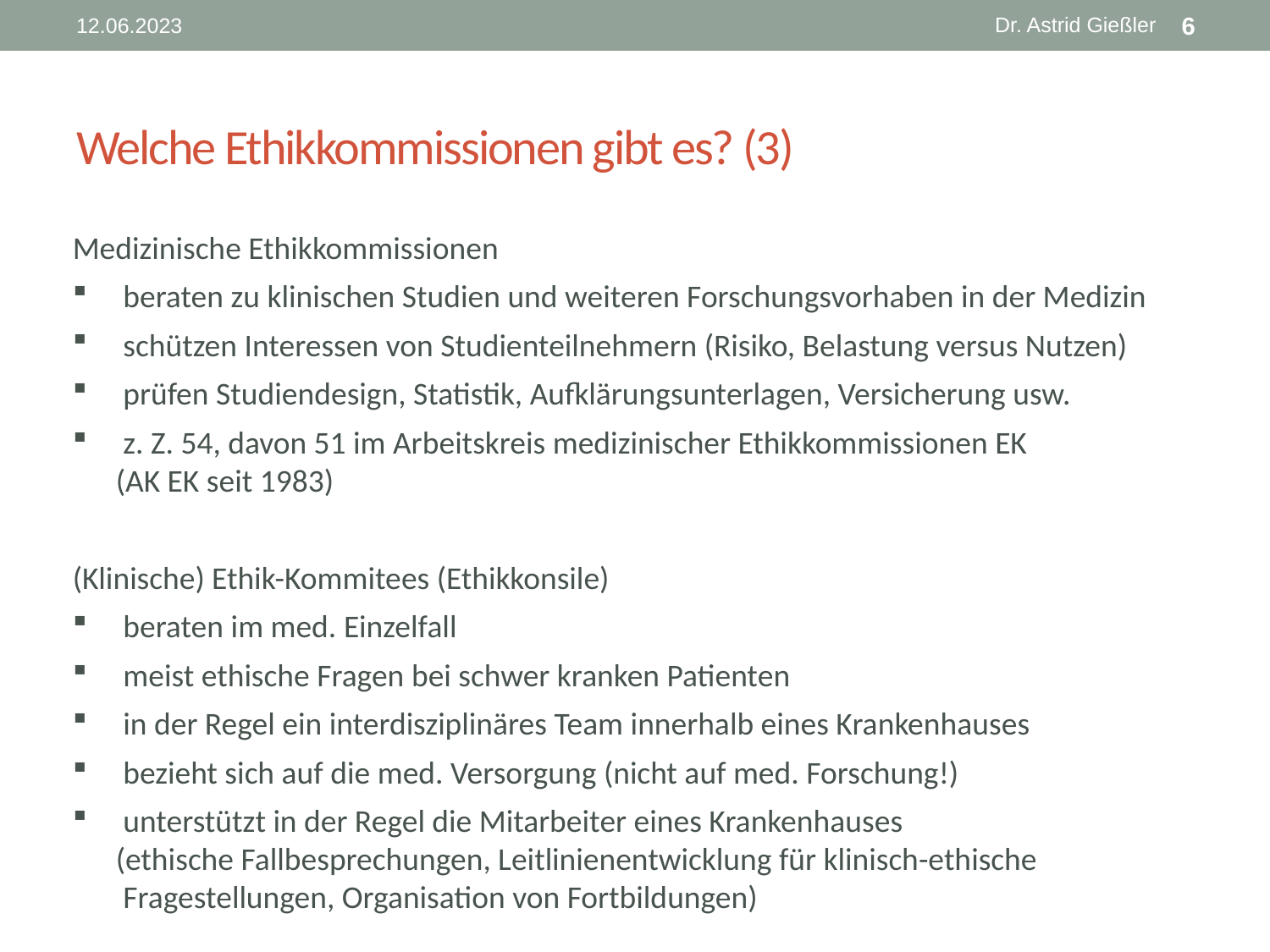

Dr. Astrid Gießler
12.06.2023
6
# Welche Ethikkommissionen gibt es? (3)
Medizinische Ethikkommissionen
beraten zu klinischen Studien und weiteren Forschungsvorhaben in der Medizin
schützen Interessen von Studienteilnehmern (Risiko, Belastung versus Nutzen)
prüfen Studiendesign, Statistik, Aufklärungsunterlagen, Versicherung usw.
z. Z. 54, davon 51 im Arbeitskreis medizinischer Ethikkommissionen EK
      (AK EK seit 1983)

(Klinische) Ethik-Kommitees (Ethikkonsile)
beraten im med. Einzelfall
meist ethische Fragen bei schwer kranken Patienten
in der Regel ein interdisziplinäres Team innerhalb eines Krankenhauses
bezieht sich auf die med. Versorgung (nicht auf med. Forschung!)
unterstützt in der Regel die Mitarbeiter eines Krankenhauses
      (ethische Fallbesprechungen, Leitlinienentwicklung für klinisch-ethische
       Fragestellungen, Organisation von Fortbildungen)